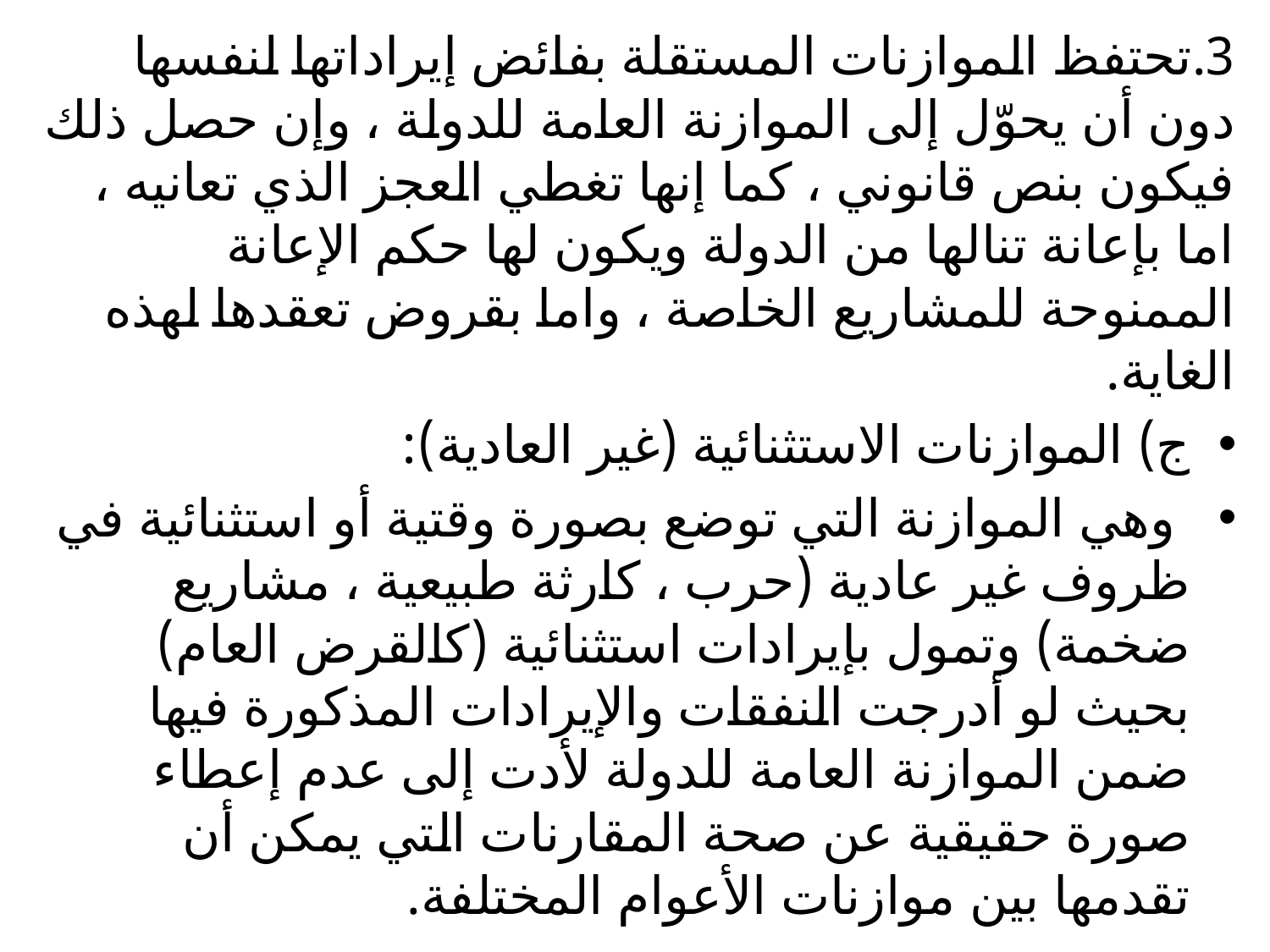

3.تحتفظ الموازنات المستقلة بفائض إيراداتها لنفسها دون أن يحوّل إلى الموازنة العامة للدولة ، وإن حصل ذلك فيكون بنص قانوني ، كما إنها تغطي العجز الذي تعانيه ، اما بإعانة تنالها من الدولة ويكون لها حكم الإعانة الممنوحة للمشاريع الخاصة ، واما بقروض تعقدها لهذه الغاية.
ج) الموازنات الاستثنائية (غير العادية):
 وهي الموازنة التي توضع بصورة وقتية أو استثنائية في ظروف غير عادية (حرب ، كارثة طبيعية ، مشاريع ضخمة) وتمول بإيرادات استثنائية (كالقرض العام) بحيث لو أدرجت النفقات والإيرادات المذكورة فيها ضمن الموازنة العامة للدولة لأدت إلى عدم إعطاء صورة حقيقية عن صحة المقارنات التي يمكن أن تقدمها بين موازنات الأعوام المختلفة.